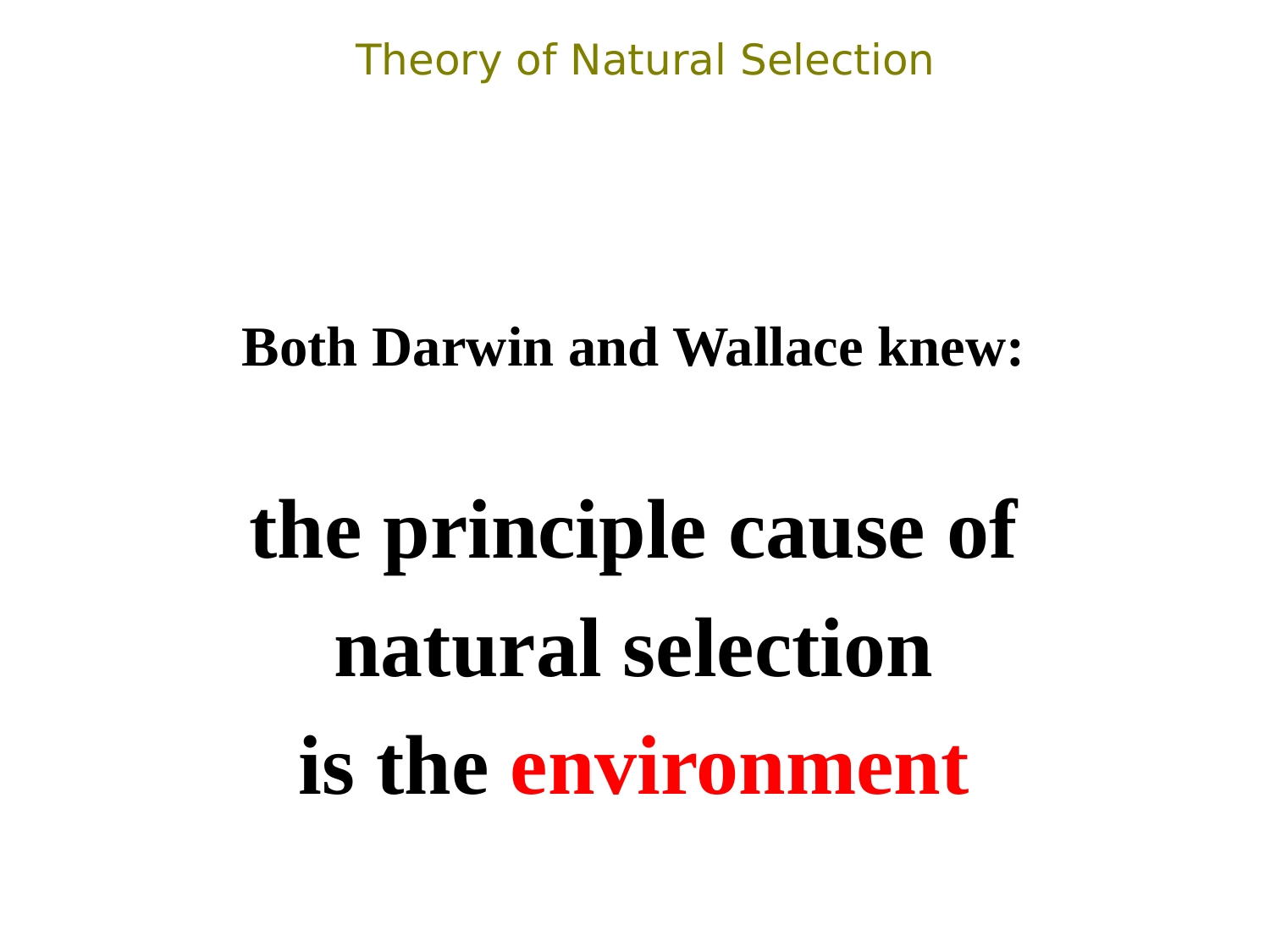

# Theory of Natural Selection
Both Darwin and Wallace knew:

the principle cause of
natural selection
is the environment